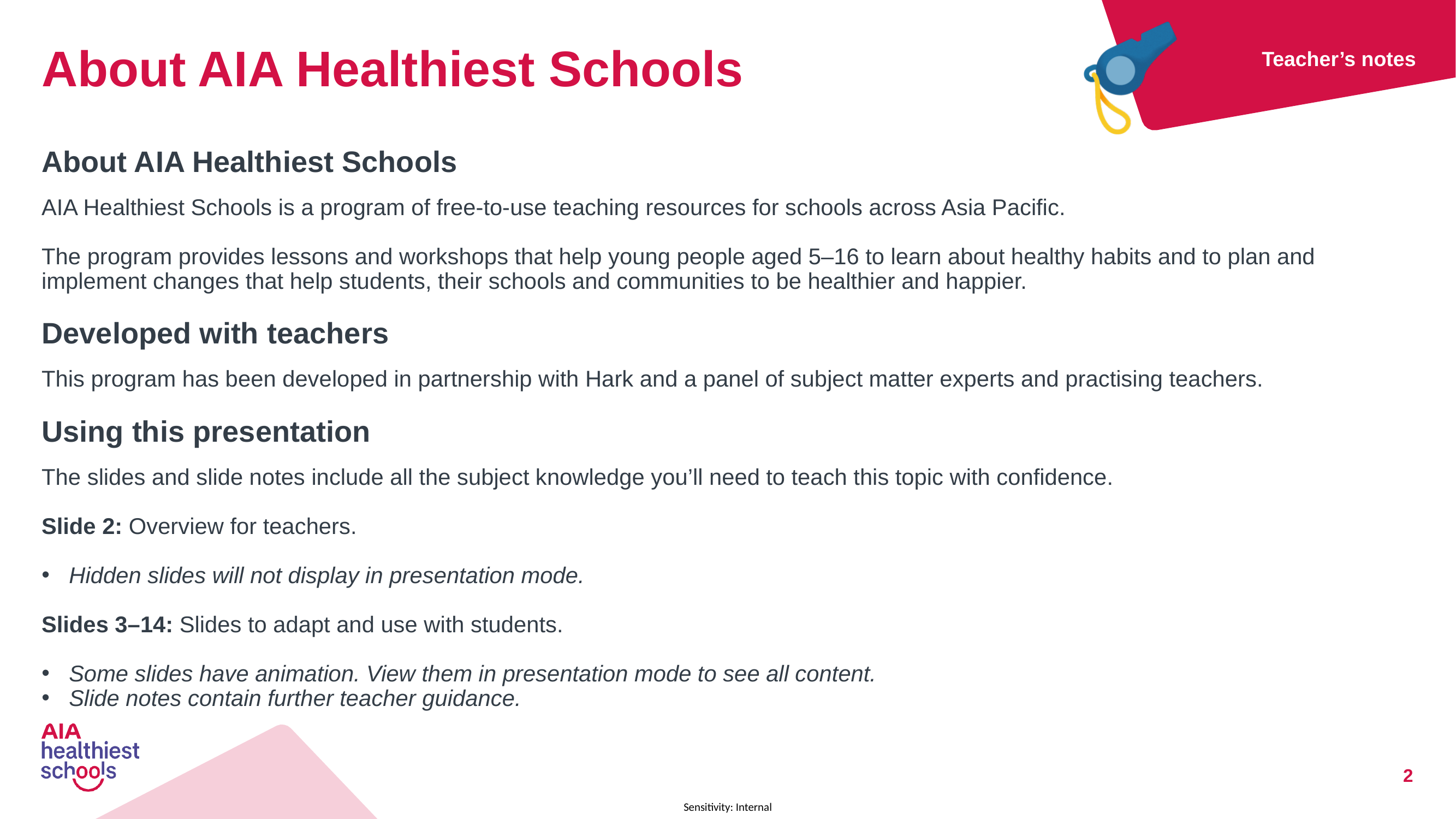

# About AIA Healthiest Schools
Teacher’s notes
About AIA Healthiest Schools
AIA Healthiest Schools is a program of free-to-use teaching resources for schools across Asia Pacific.

The program provides lessons and workshops that help young people aged 5–16 to learn about healthy habits and to plan and implement changes that help students, their schools and communities to be healthier and happier.

Developed with teachers
This program has been developed in partnership with Hark and a panel of subject matter experts and practising teachers.

Using this presentation
The slides and slide notes include all the subject knowledge you’ll need to teach this topic with confidence.

Slide 2: Overview for teachers.

Hidden slides will not display in presentation mode.

Slides 3–14: Slides to adapt and use with students.

Some slides have animation. View them in presentation mode to see all content.
Slide notes contain further teacher guidance.